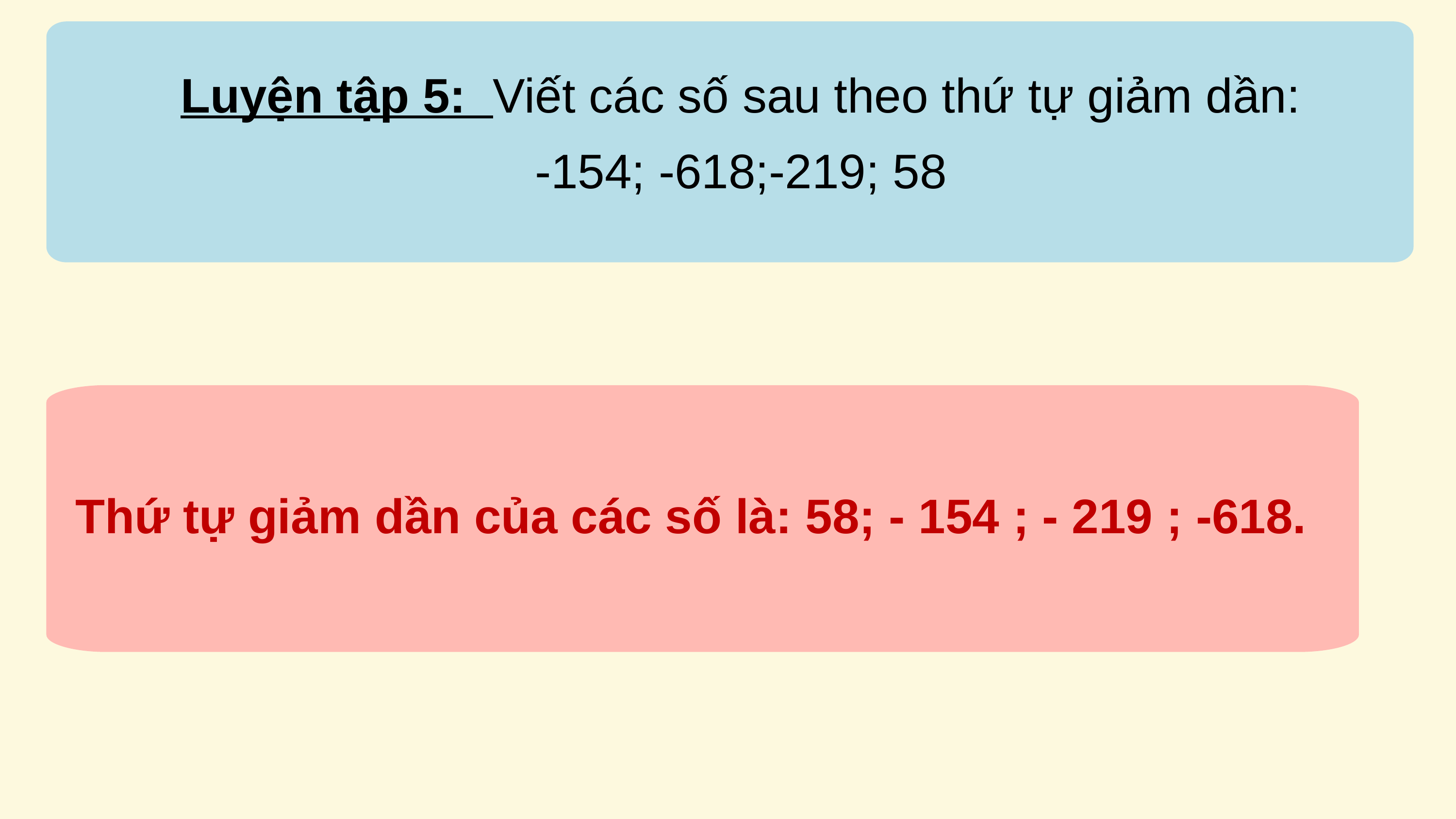

Luyện tập 5:  Viết các số sau theo thứ tự giảm dần:
-154; -618;-219; 58

Thứ tự giảm dần của các số là: 58; - 154 ; - 219 ; -618.